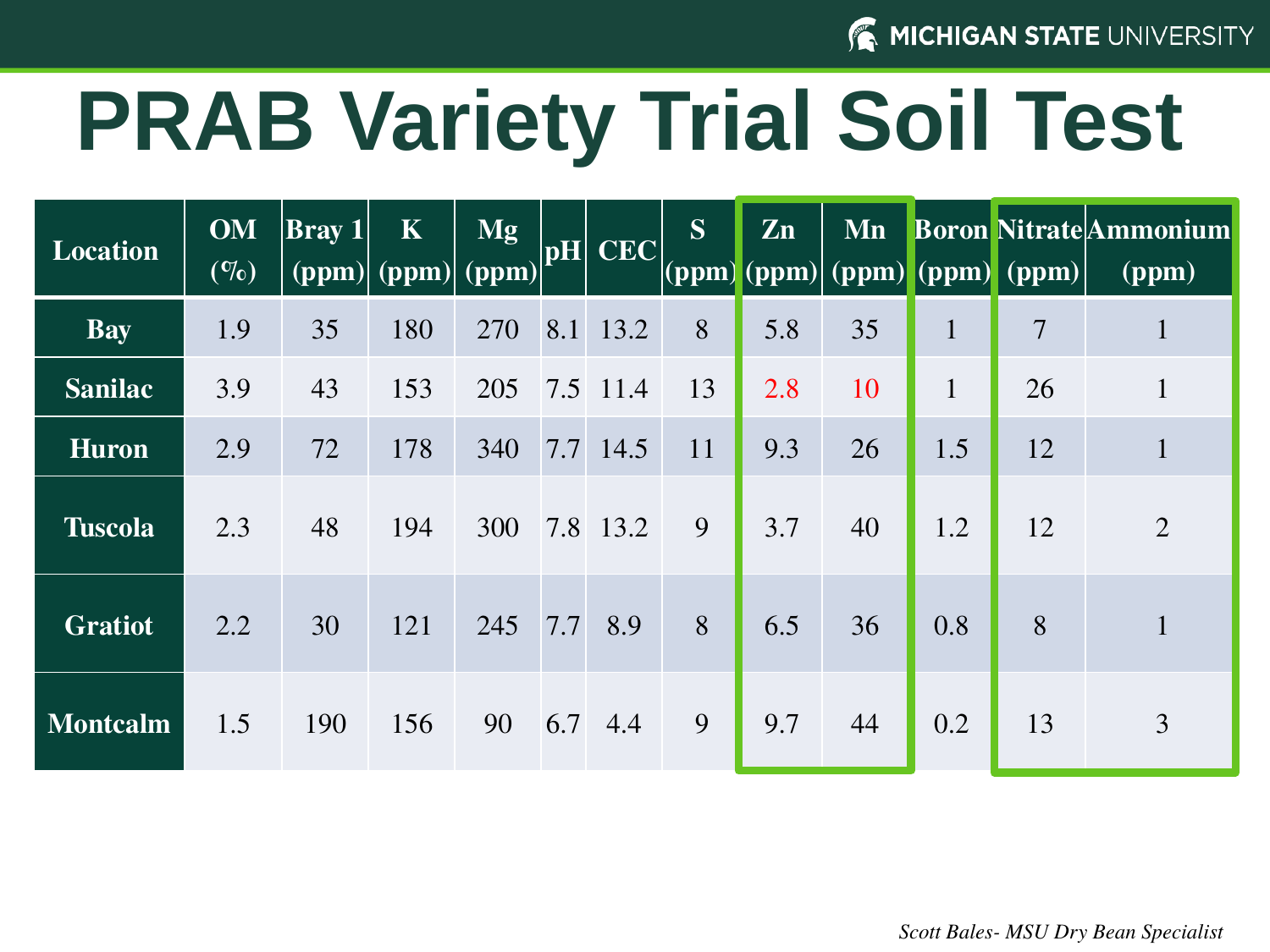

# PRAB Variety Trial Soil Test
| Location | OM (%) | Bray 1 (ppm) | K (ppm) | Mg (ppm) | pH | CEC | S (ppm) | Zn (ppm) | Mn (ppm) | Boron (ppm) | Nitrate (ppm) | Ammonium (ppm) |
| --- | --- | --- | --- | --- | --- | --- | --- | --- | --- | --- | --- | --- |
| Bay | 1.9 | 35 | 180 | 270 | 8.1 | 13.2 | 8 | 5.8 | 35 | 1 | 7 | 1 |
| Sanilac | 3.9 | 43 | 153 | 205 | 7.5 | 11.4 | 13 | 2.8 | 10 | 1 | 26 | 1 |
| Huron | 2.9 | 72 | 178 | 340 | 7.7 | 14.5 | 11 | 9.3 | 26 | 1.5 | 12 | 1 |
| Tuscola | 2.3 | 48 | 194 | 300 | 7.8 | 13.2 | 9 | 3.7 | 40 | 1.2 | 12 | 2 |
| Gratiot | 2.2 | 30 | 121 | 245 | 7.7 | 8.9 | 8 | 6.5 | 36 | 0.8 | 8 | 1 |
| Montcalm | 1.5 | 190 | 156 | 90 | 6.7 | 4.4 | 9 | 9.7 | 44 | 0.2 | 13 | 3 |

Scott Bales- MSU Dry Bean Specialist